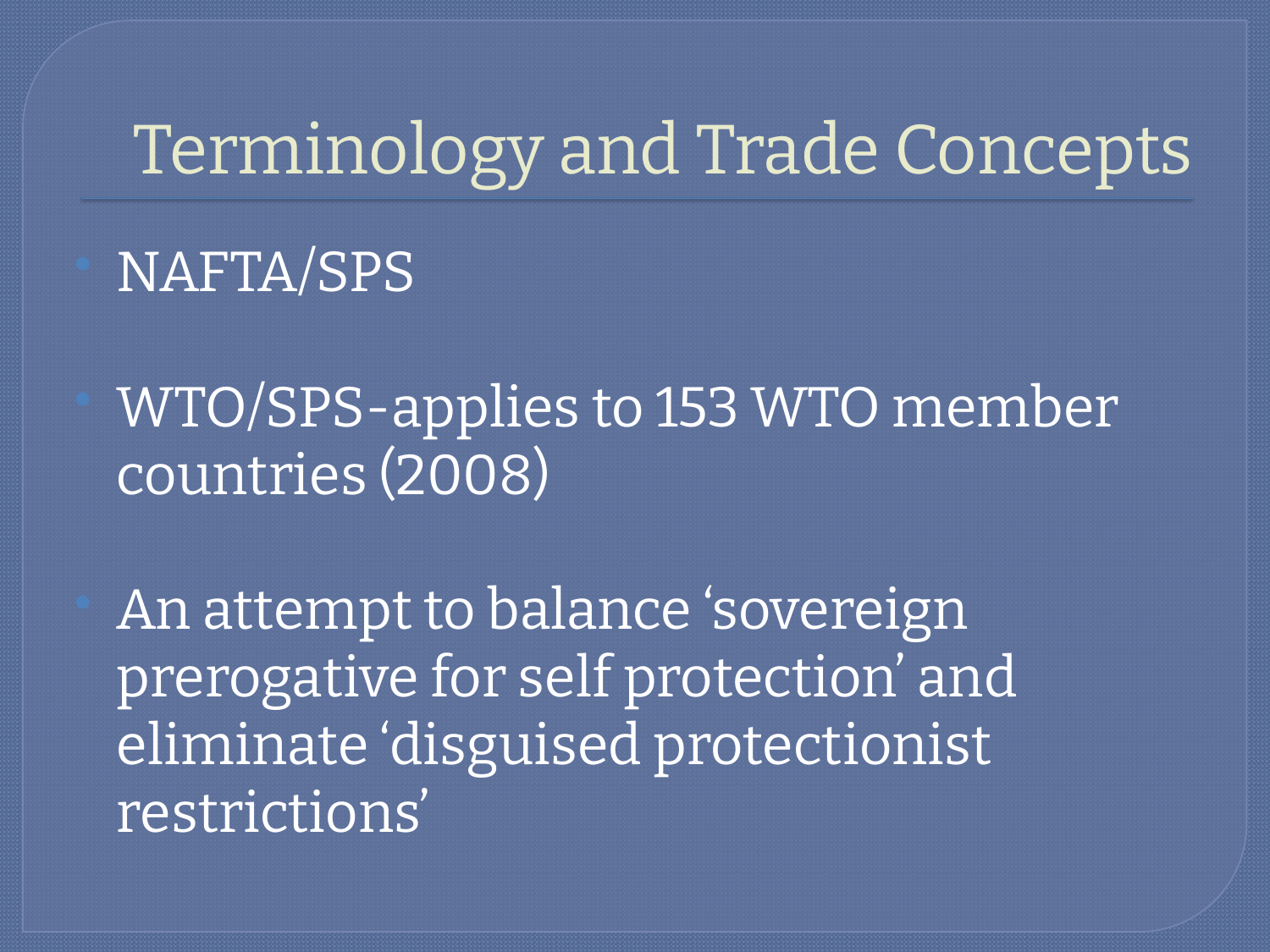

# Terminology and Trade Concepts
NAFTA/SPS

WTO/SPS-applies to 153 WTO member countries (2008)

An attempt to balance ‘sovereign prerogative for self protection’ and eliminate ‘disguised protectionist restrictions’